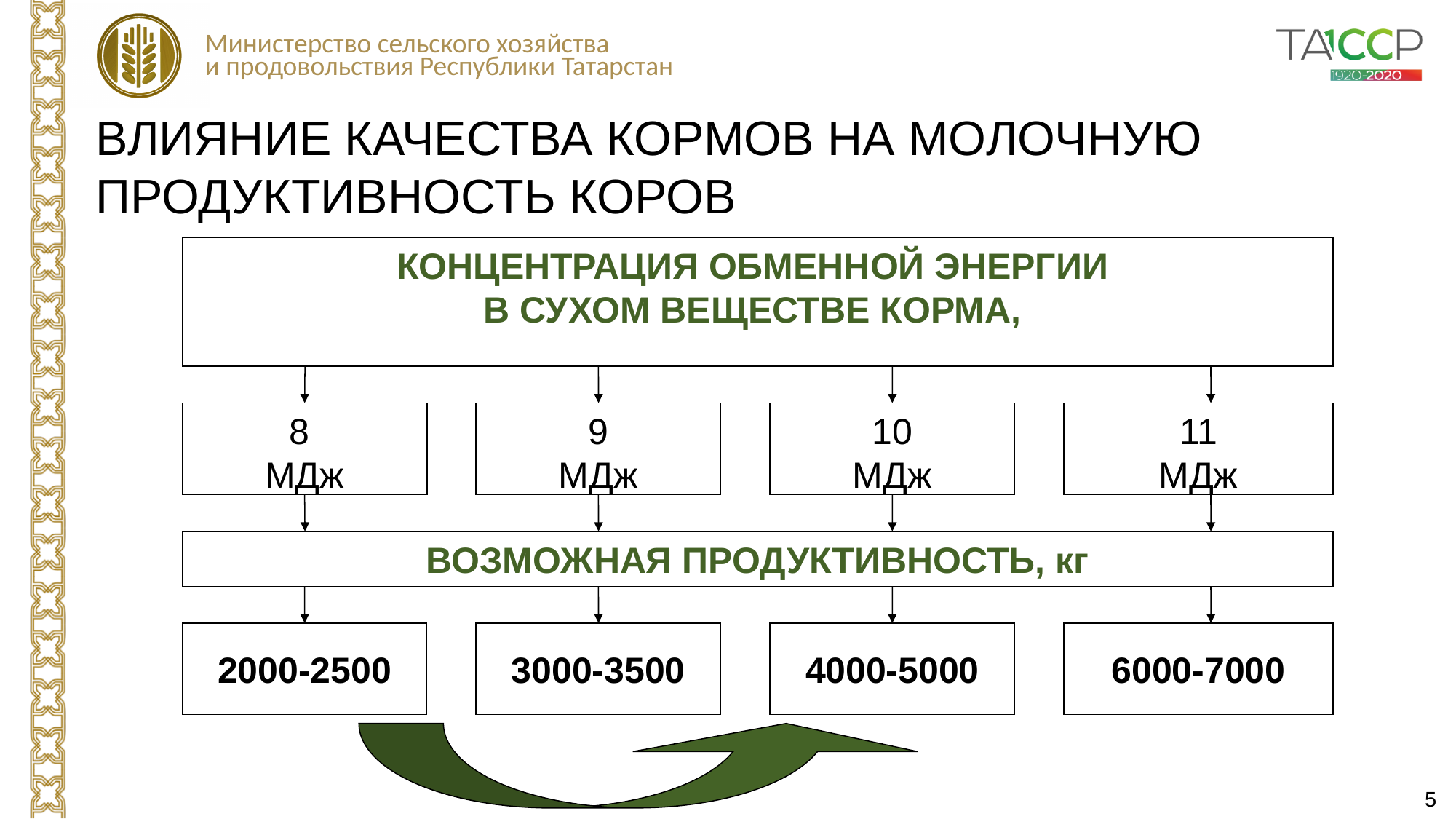

ВЛИЯНИЕ КАЧЕСТВА КОРМОВ НА МОЛОЧНУЮ ПРОДУКТИВНОСТЬ КОРОВ

КОНЦЕНТРАЦИЯ ОБМЕННОЙ ЭНЕРГИИ
В СУХОМ ВЕЩЕСТВЕ КОРМА,

8
МДж
9
МДж
10
МДж
11
МДж

ВОЗМОЖНАЯ ПРОДУКТИВНОСТЬ, кг

2000-2500
3000-3500
4000-5000
6000-7000

5